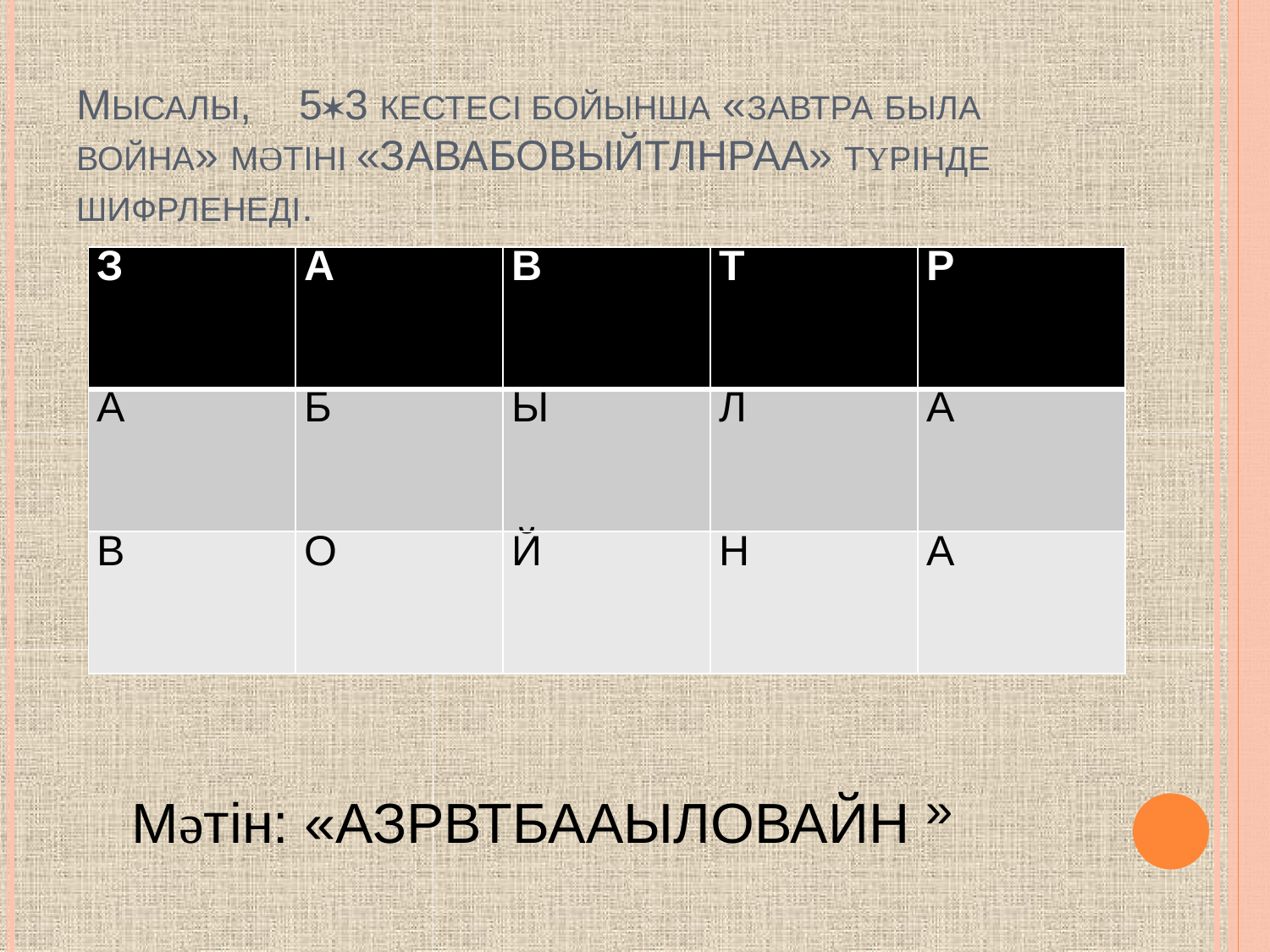

# МЫСАЛЫ,	5∗3 КЕСТЕСІ БОЙЫНША «ЗАВТРА БЫЛА  ВОЙНА» МӘТІНІ «ЗАВАБОВЫЙТЛНРАА» ТҮРІНДЕ  ШИФРЛЕНЕДІ.
| З | А | В | Т | Р |
| --- | --- | --- | --- | --- |
| А | Б | Ы | Л | А |
| В | О | Й | Н | А |
Мәтін: «АЗРВТБААЫЛОВАЙН »